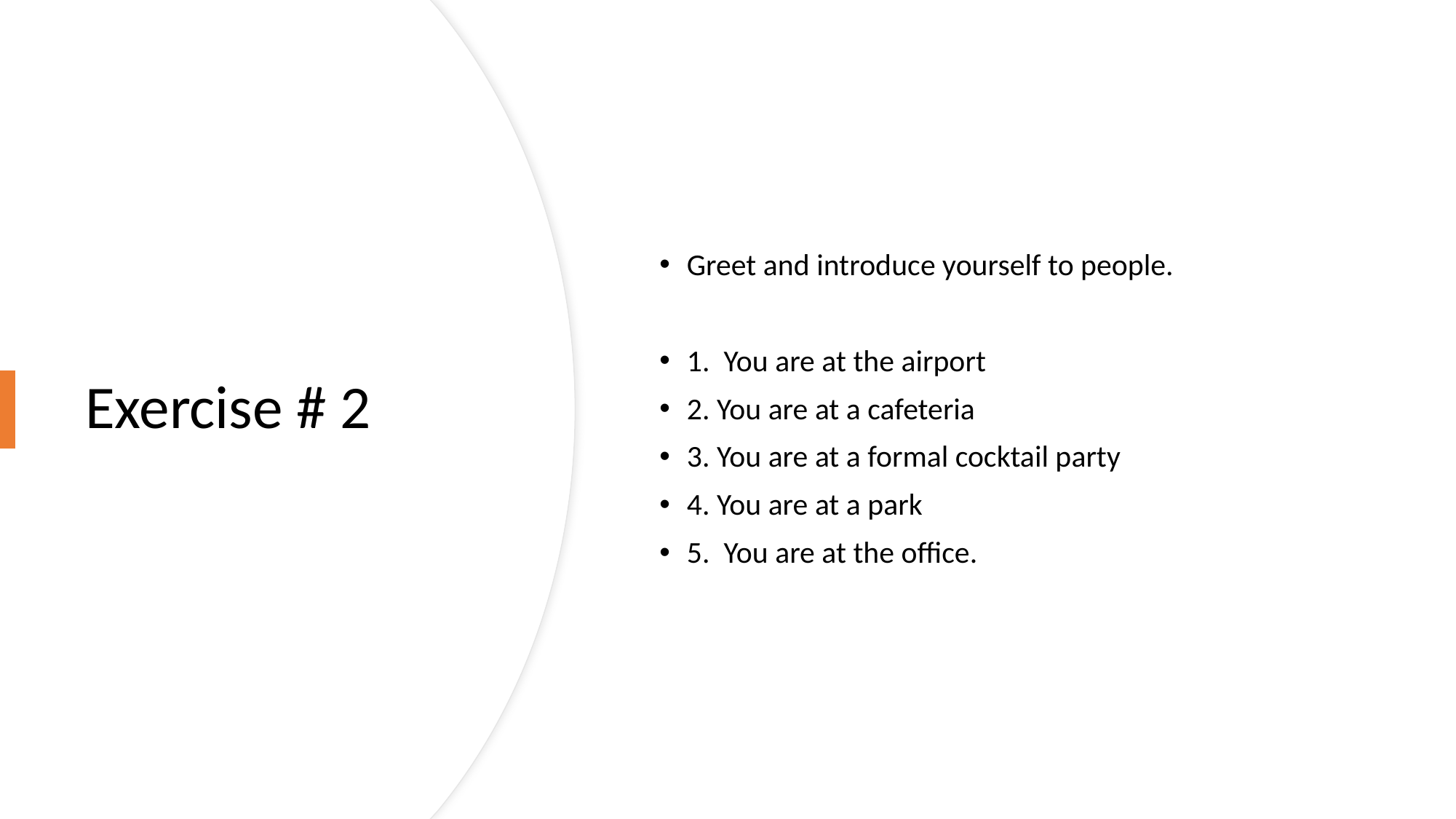

Greet and introduce yourself to people.

1.  You are at the airport
2. You are at a cafeteria
3. You are at a formal cocktail party
4. You are at a park
5.  You are at the office.
# Exercise # 2